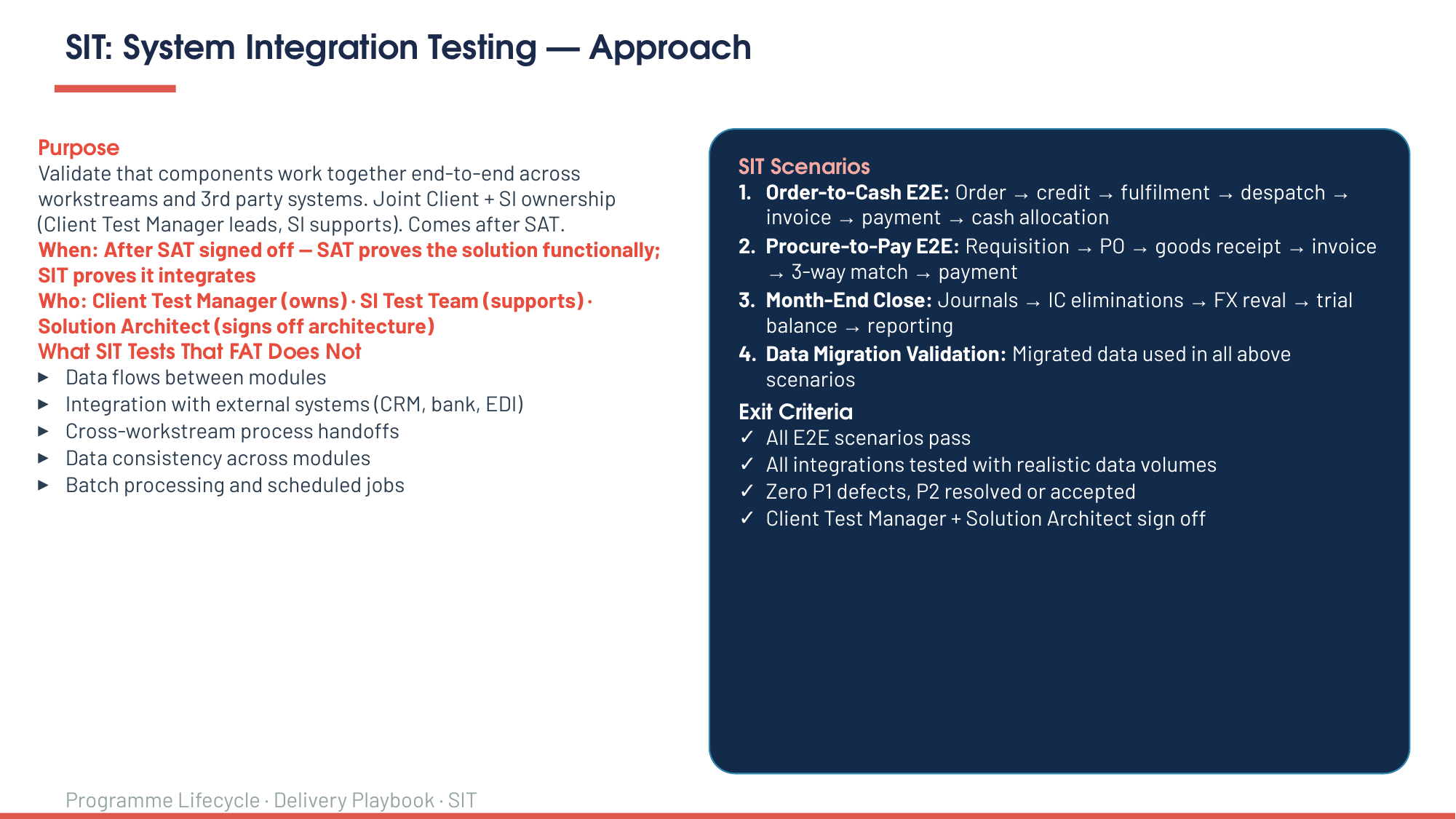

# SIT: System Integration Testing — Approach

Purpose
Validate that components work together end-to-end across workstreams and 3rd party systems. Joint Client + SI ownership (Client Test Manager leads, SI supports). Comes after SAT.
When: After SAT signed off — SAT proves the solution functionally; SIT proves it integrates
Who: Client Test Manager (owns) · SI Test Team (supports) · Solution Architect (signs off architecture)
What SIT Tests That FAT Does Not
Data flows between modules
Integration with external systems (CRM, bank, EDI)
Cross-workstream process handoffs
Data consistency across modules
Batch processing and scheduled jobs
SIT Scenarios
Order-to-Cash E2E: Order → credit → fulfilment → despatch → invoice → payment → cash allocation
Procure-to-Pay E2E: Requisition → PO → goods receipt → invoice → 3-way match → payment
Month-End Close: Journals → IC eliminations → FX reval → trial balance → reporting
Data Migration Validation: Migrated data used in all above scenarios
Exit Criteria
All E2E scenarios pass
All integrations tested with realistic data volumes
Zero P1 defects, P2 resolved or accepted
Client Test Manager + Solution Architect sign off
Programme Lifecycle · Delivery Playbook · SIT